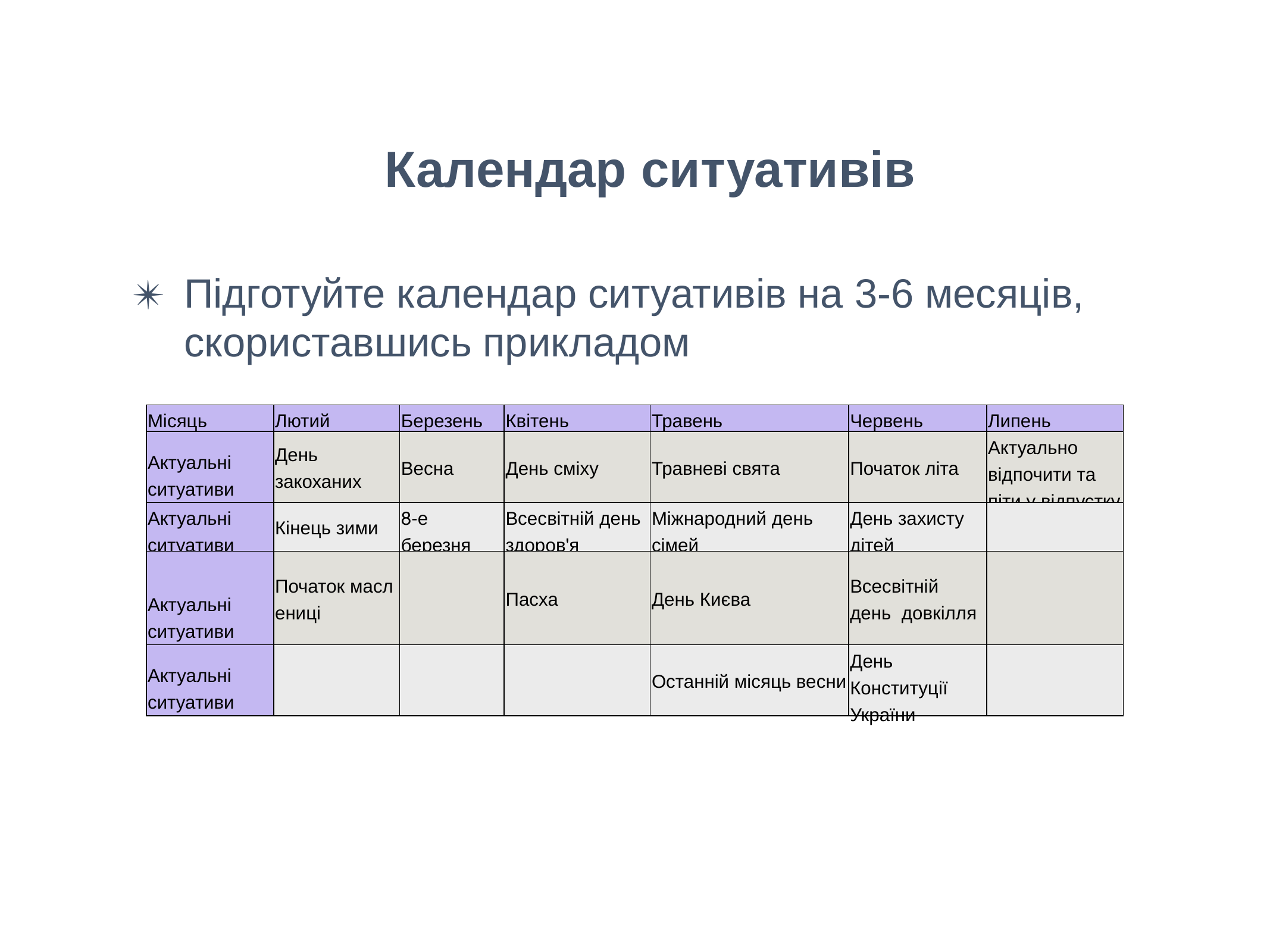

Календар ситуативів
Підготуйте календар ситуативів на 3-6 месяців, скориставшись прикладом
| Місяць | Лютий | Березень | Квітень | Травень | Червень | Липень |
| --- | --- | --- | --- | --- | --- | --- |
| Актуальні ситуативи | День закоханих | Весна | День сміху | Травневі свята | Початок літа | Актуально відпочити та піти у відпустку |
| Актуальні ситуативи | Кінець зими | 8-е березня | Всесвітній день здоров'я | Міжнародний день сімей | День захисту дітей |  |
| Актуальні  ситуативи | Початок маслениці |  | Пасха | День Києва | Всесвітній  день довкілля |  |
| Актуальні  ситуативи |  |  |  | Останній місяць весни | День Конституції України |  |
SMM-стратегия
«Название бренда»
Короткое описание бренда